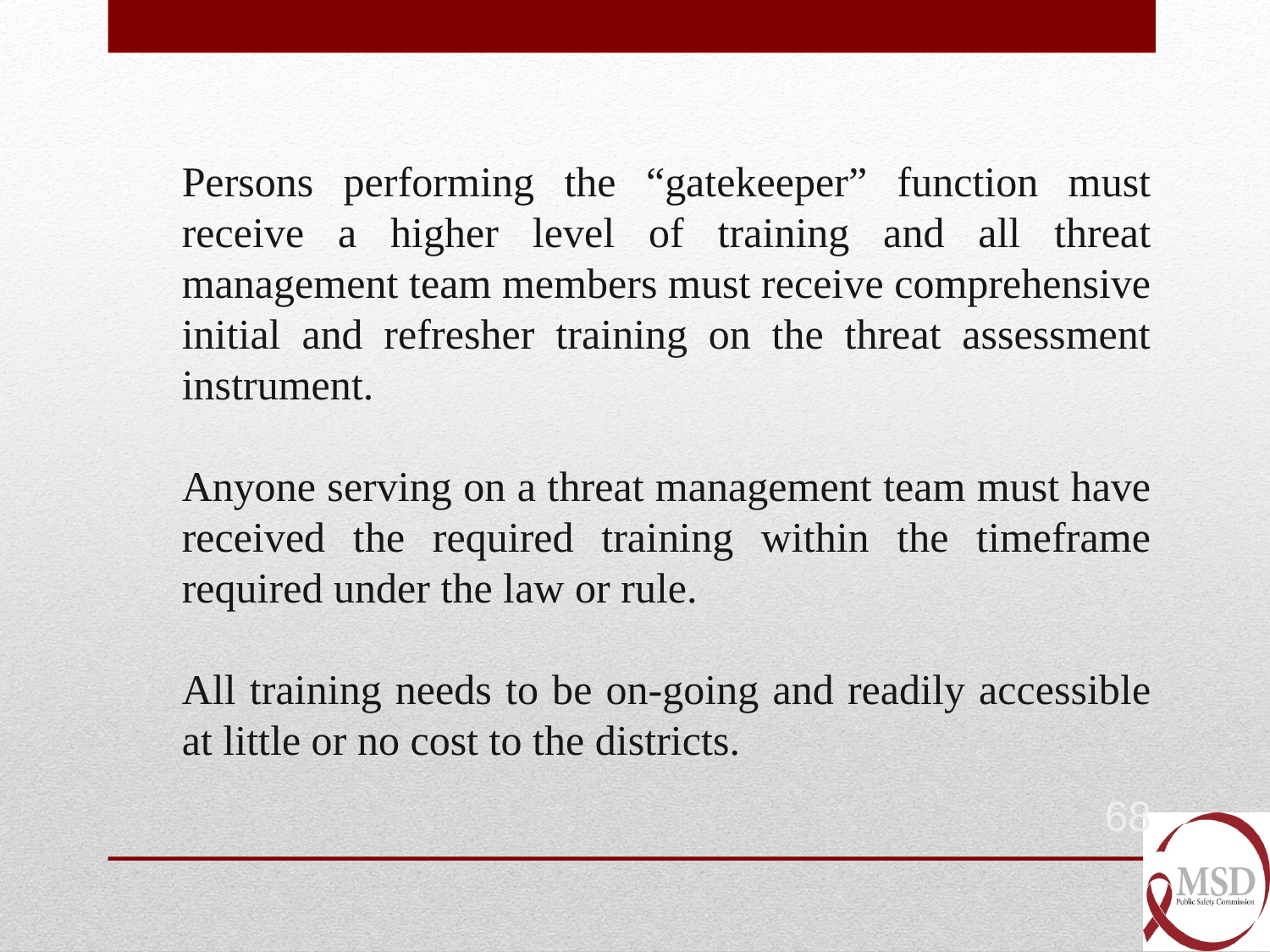

Persons performing the “gatekeeper” function must receive a higher level of training and all threat management team members must receive comprehensive initial and refresher training on the threat assessment instrument.

Anyone serving on a threat management team must have received the required training within the timeframe required under the law or rule.

All training needs to be on-going and readily accessible at little or no cost to the districts.
68